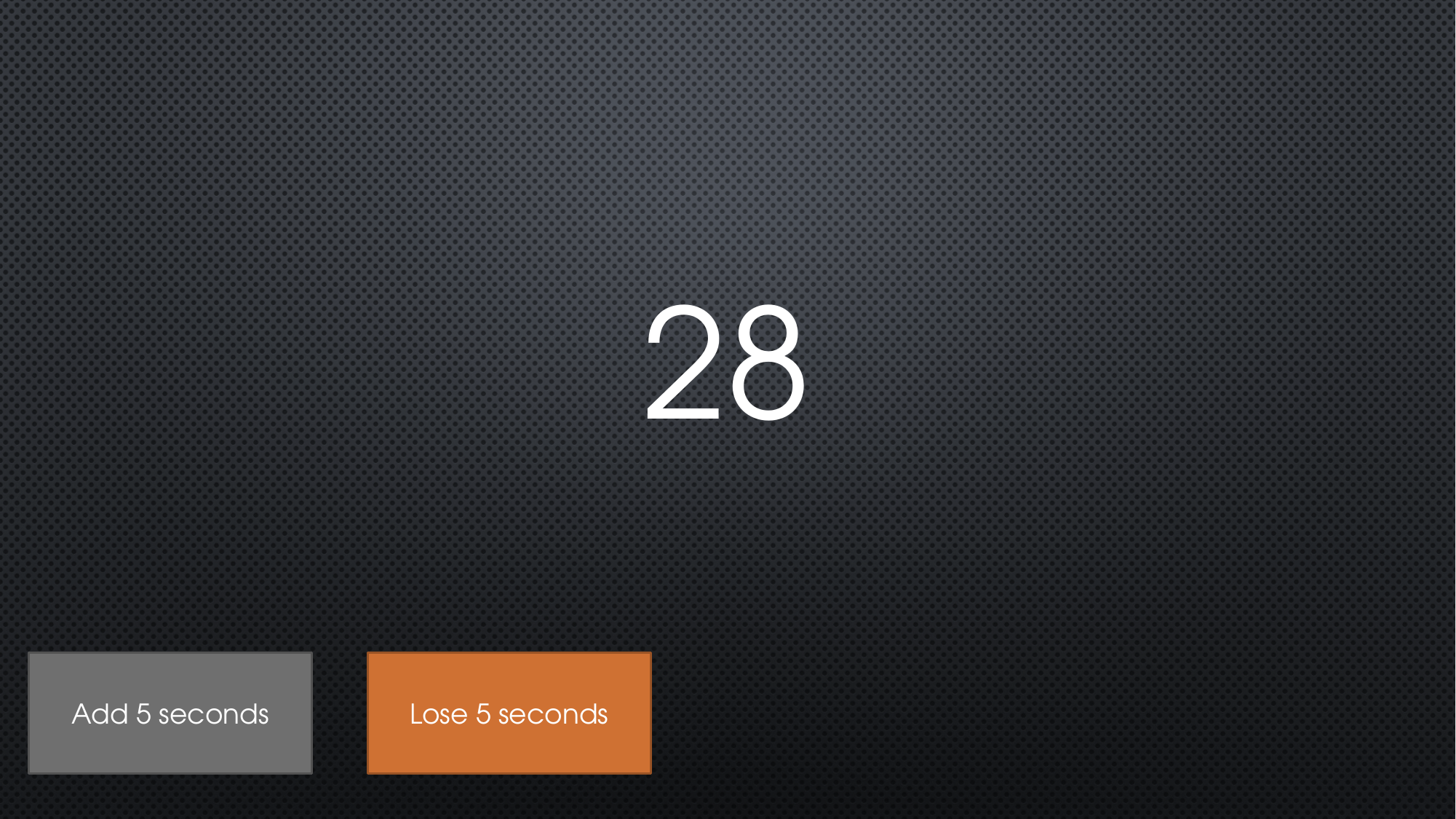

# 28
Add 5 seconds
Lose 5 seconds